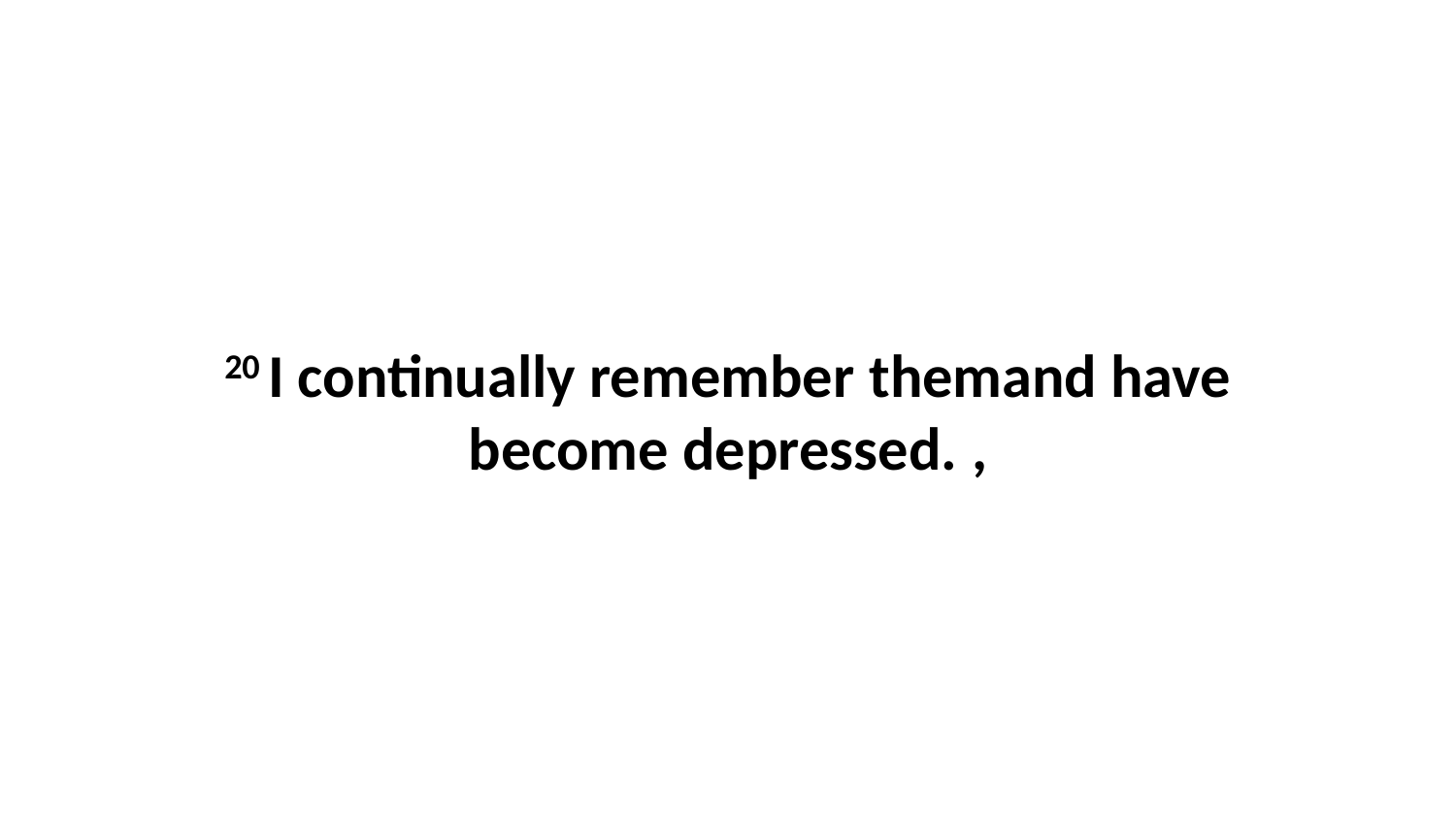

20 I continually remember themand have become depressed. ,